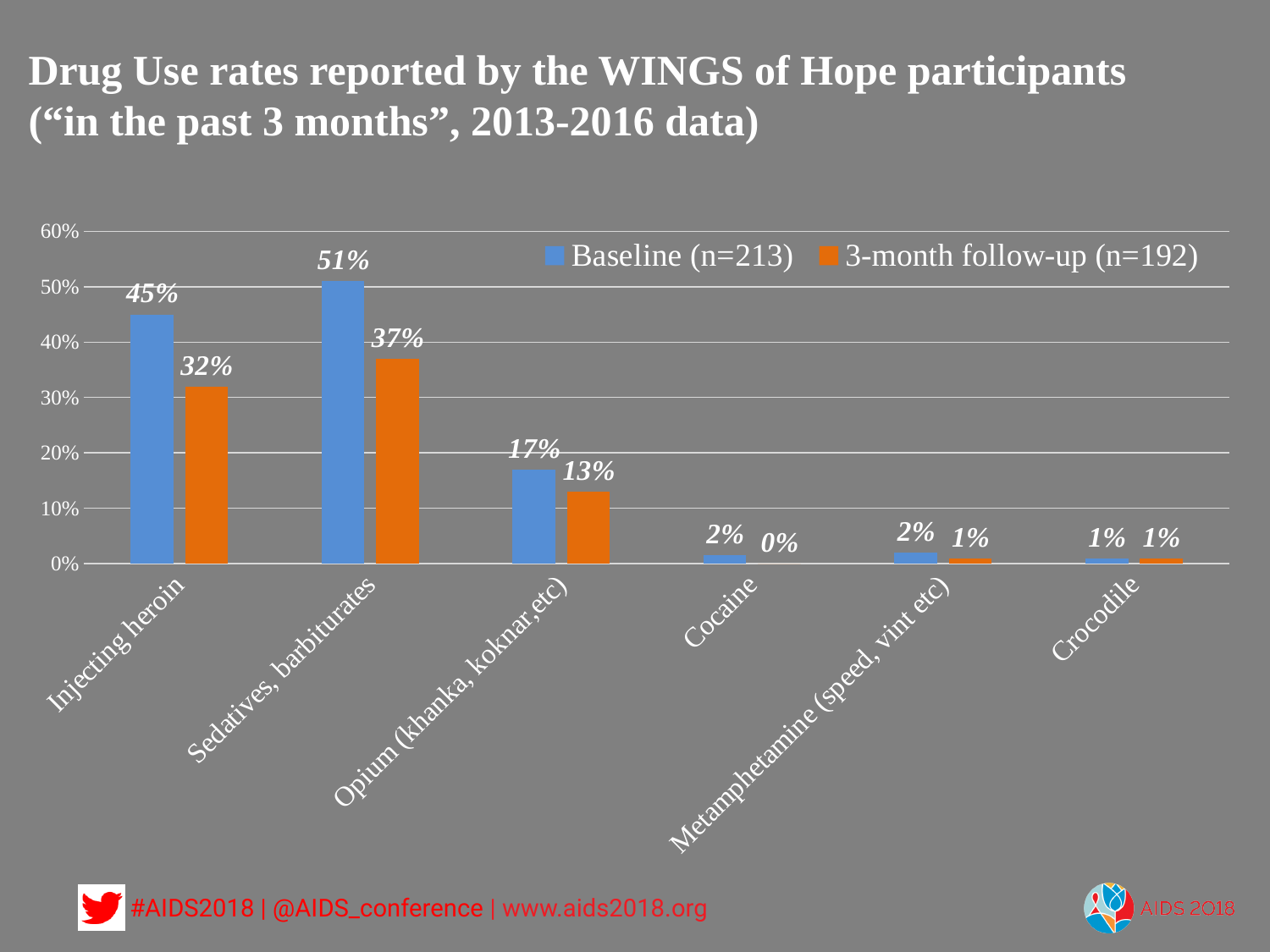

# Drug Use rates reported by the WINGS of Hope participants (“in the past 3 months”, 2013-2016 data)

### Chart

| Category | Baseline (n=213) | 3-month follow-up (n=192) |
|---|---|---|
| Injecting heroin | 0.45 | 0.32 |
| Sedatives, barbiturates | 0.51 | 0.37 |
| Opium (khanka, koknar,etc) | 0.17 | 0.13 |
| Cocaine | 0.015 | 0.0 |
| Metamphetamine (speed, vint etc) | 0.02 | 0.01 |
| Crocodile | 0.01 | 0.01 |